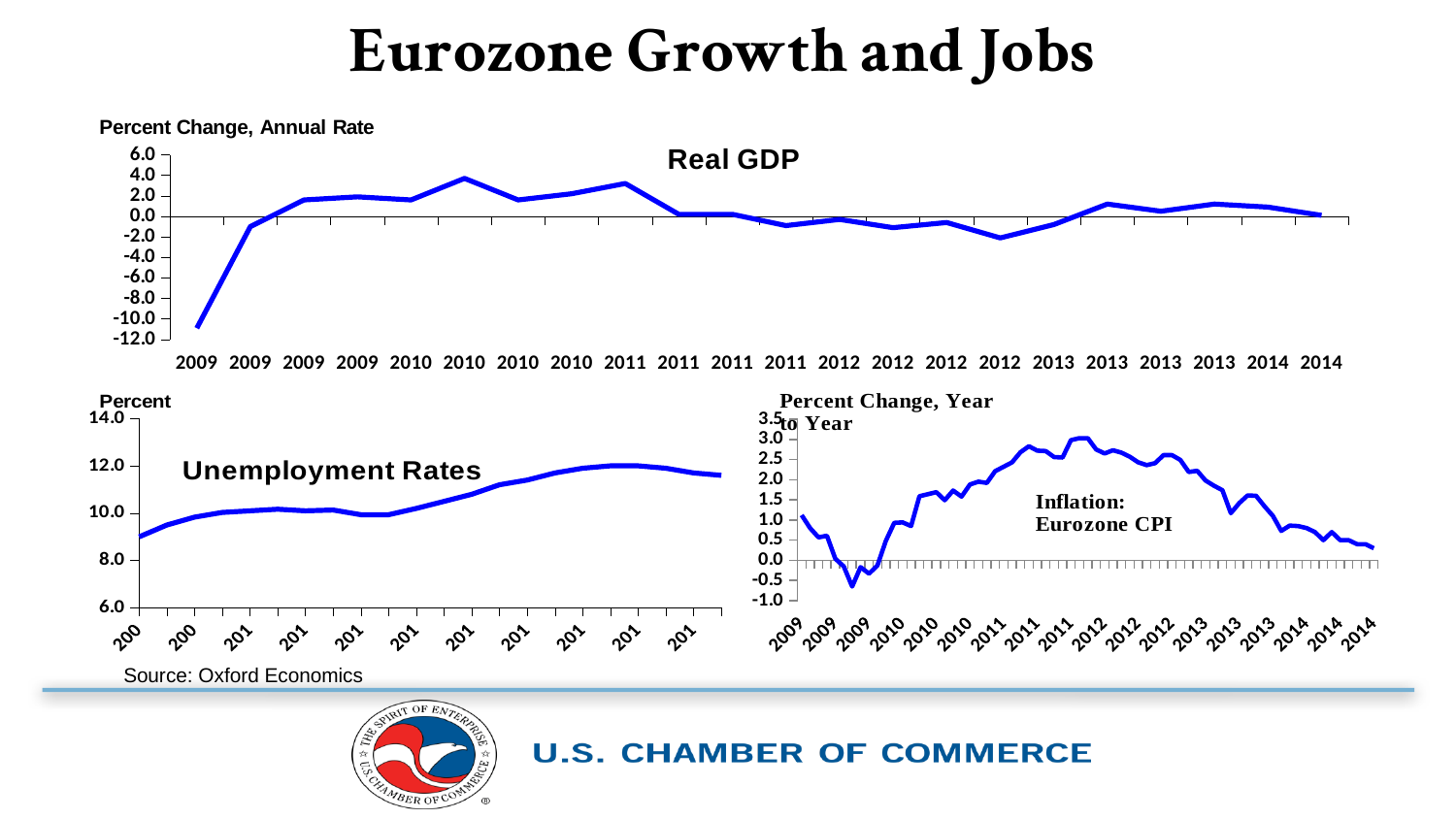

Eurozone Growth and Jobs

### Chart

| Category | Eurozone |
|---|---|
| 2009 | -10.9 |
| 2009 | -1.0 |
| 2009 | 1.6 |
| 2009 | 1.9 |
| 2010 | 1.6 |
| 2010 | 3.7 |
| 2010 | 1.6 |
| 2010 | 2.2 |
| 2011 | 3.2 |
| 2011 | 0.2 |
| 2011 | 0.2 |
| 2011 | -0.9 |
| 2012 | -0.3 |
| 2012 | -1.1 |
| 2012 | -0.6 |
| 2012 | -2.1 |
| 2013 | -0.8 |
| 2013 | 1.2 |
| 2013 | 0.5 |
| 2013 | 1.2 |
| 2014 | 0.9 |
| 2014 | 0.1 |

### Chart

| Category |  |
|---|---|
| 2009 | 1.12 |
| 2009 | 0.8 |
| 2009 | 0.57 |
| 2009 | 0.61 |
| 2009 | 0.04 |
| 2009 | -0.15 |
| 2009 | -0.65 |
| 2009 | -0.17 |
| 2009 | -0.33 |
| 2009 | -0.13 |
| 2009 | 0.48 |
| 2009 | 0.93 |
| 2010 | 0.94 |
| 2010 | 0.85 |
| 2010 | 1.59 |
| 2010 | 1.64 |
| 2010 | 1.69 |
| 2010 | 1.49 |
| 2010 | 1.73 |
| 2010 | 1.58 |
| 2010 | 1.88 |
| 2010 | 1.95 |
| 2010 | 1.92 |
| 2010 | 2.21 |
| 2011 | 2.32 |
| 2011 | 2.43 |
| 2011 | 2.68 |
| 2011 | 2.83 |
| 2011 | 2.72 |
| 2011 | 2.71 |
| 2011 | 2.56 |
| 2011 | 2.55 |
| 2011 | 2.98 |
| 2011 | 3.03 |
| 2011 | 3.03 |
| 2011 | 2.75 |
| 2012 | 2.65 |
| 2012 | 2.73 |
| 2012 | 2.67 |
| 2012 | 2.57 |
| 2012 | 2.43 |
| 2012 | 2.36 |
| 2012 | 2.41 |
| 2012 | 2.61 |
| 2012 | 2.61 |
| 2012 | 2.49 |
| 2012 | 2.19 |
| 2012 | 2.22 |
| 2013 | 1.98 |
| 2013 | 1.85 |
| 2013 | 1.74 |
| 2013 | 1.17 |
| 2013 | 1.42 |
| 2013 | 1.61 |
| 2013 | 1.6 |
| 2013 | 1.34 |
| 2013 | 1.1 |
| 2013 | 0.73 |
| 2013 | 0.86 |
| 2013 | 0.85 |
| 2014 | 0.8 |
| 2014 | 0.7 |
| 2014 | 0.5 |
| 2014 | 0.7 |
| 2014 | 0.5 |
| 2014 | 0.5 |
| 2014 | 0.4 |
| 2014 | 0.4 |
| 2014 | 0.3 |

### Chart

| Category | Eurozone |
|---|---|
| 2009 | 9.0 |
| 2009 | 9.5 |
| 2009 | 9.83333301544189 |
| 2009 | 10.0333299636841 |
| 2010 | 10.1000003814697 |
| 2010 | 10.1666698455811 |
| 2010 | 10.1000003814697 |
| 2010 | 10.1333303451538 |
| 2011 | 9.93333339691162 |
| 2011 | 9.93333339691162 |
| 2011 | 10.1999998092651 |
| 2011 | 10.5 |
| 2012 | 10.8 |
| 2012 | 11.2 |
| 2012 | 11.4 |
| 2012 | 11.7 |
| 2013 | 11.9 |
| 2013 | 12.0 |
| 2013 | 12.0 |
| 2013 | 11.9 |
| 2014 | 11.7 |
| 2014 | 11.6 |
Source: Oxford Economics